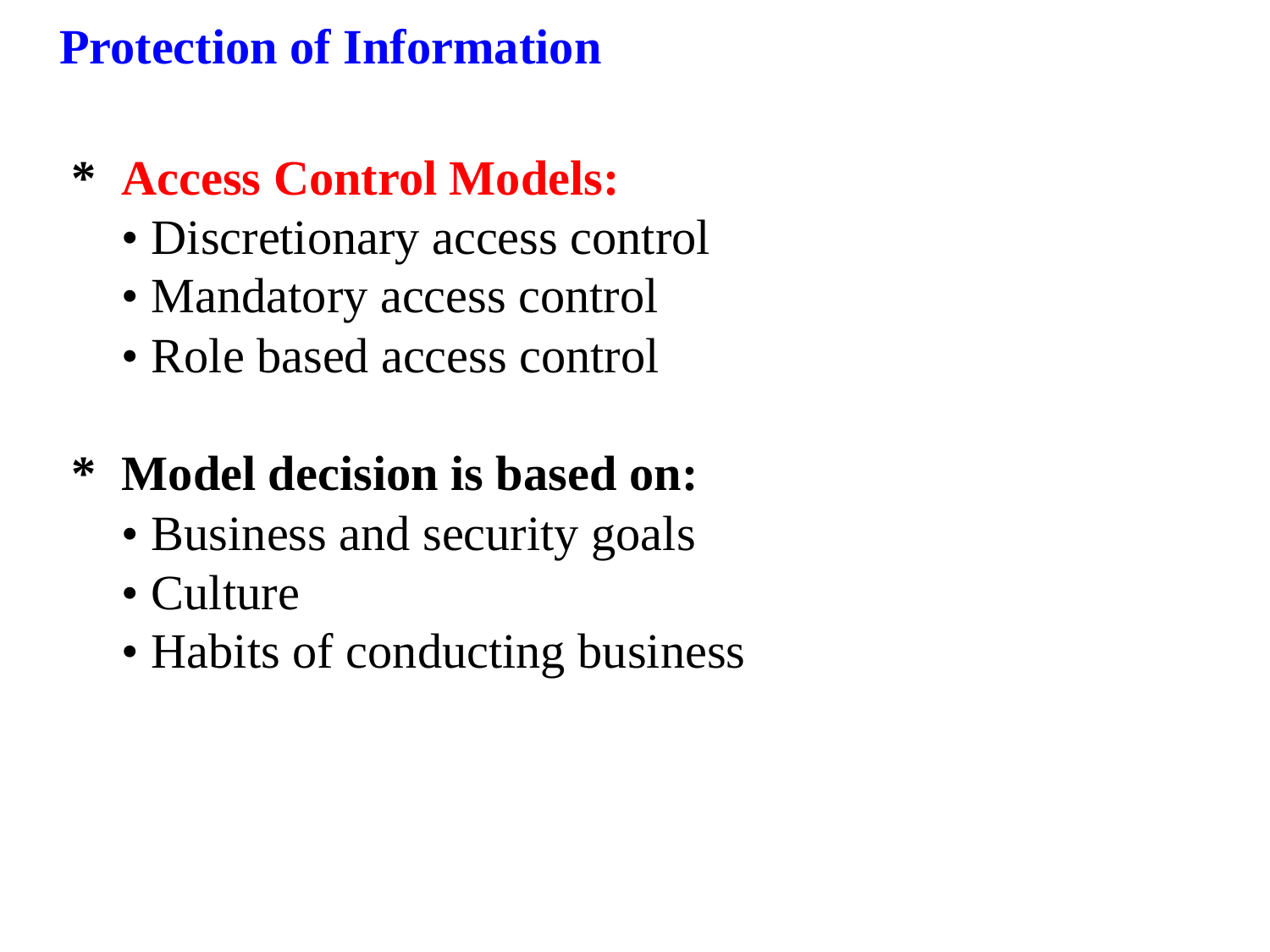

Protection of Information
*	Access Control Models:
	• Discretionary access control
	• Mandatory access control
	• Role based access control

*	Model decision is based on:
	• Business and security goals
	• Culture
	• Habits of conducting business